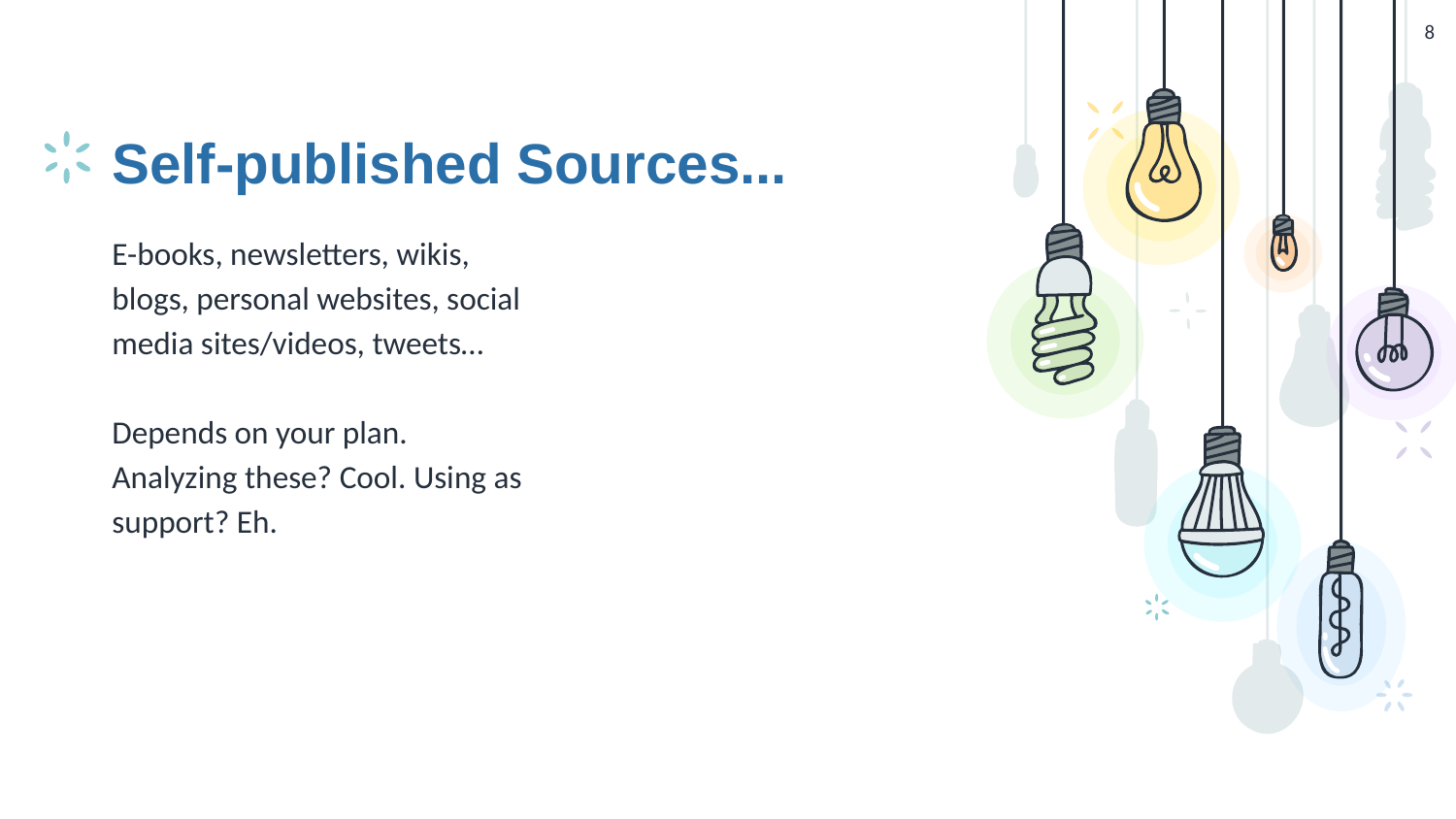

8
# Self-published Sources...
E-books, newsletters, wikis, blogs, personal websites, social media sites/videos, tweets…

Depends on your plan. Analyzing these? Cool. Using as support? Eh.